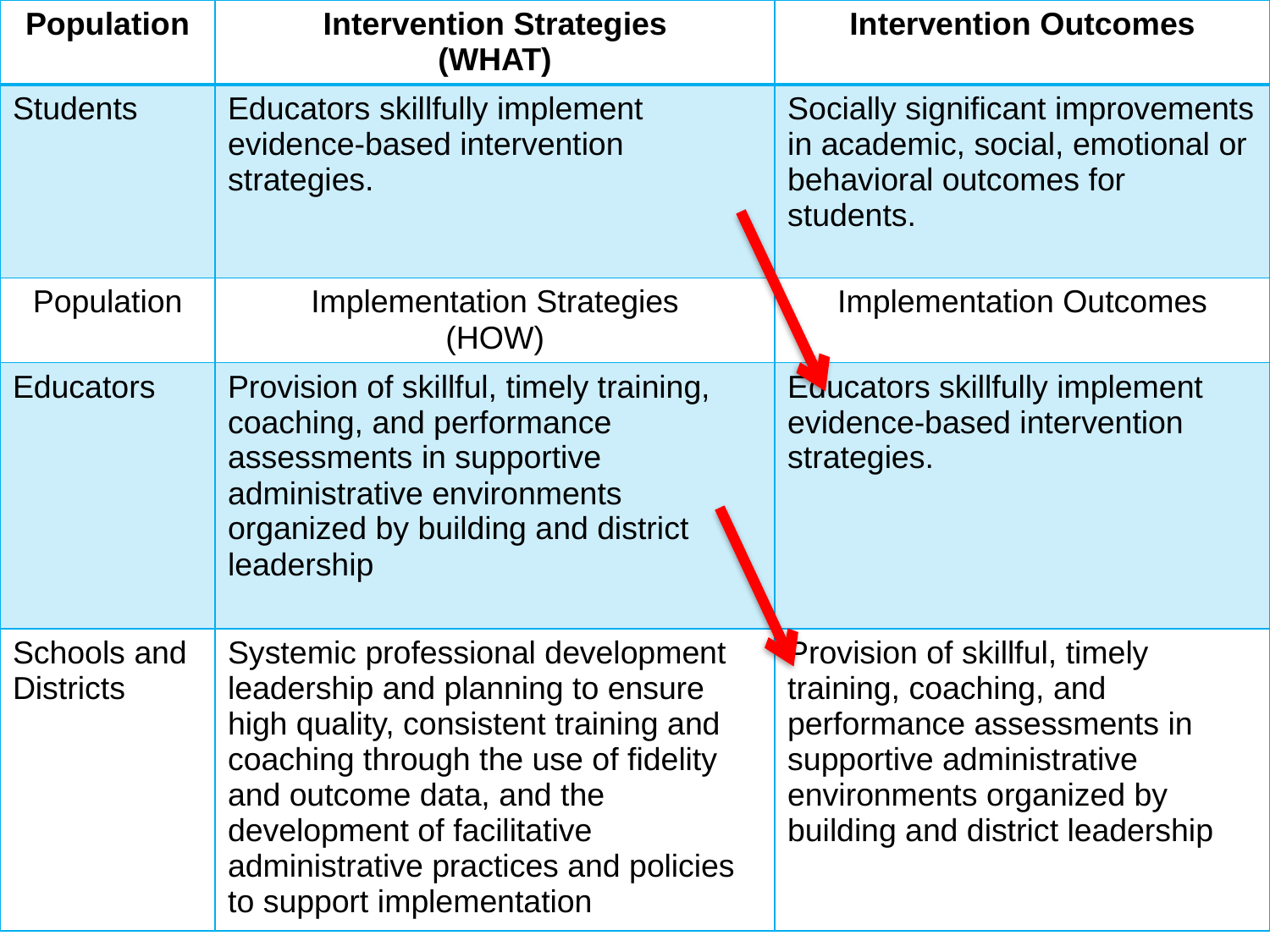

| Population | Intervention Strategies (WHAT) | Intervention Outcomes |
| --- | --- | --- |
| Students | Educators skillfully implement evidence-based intervention strategies. | Socially significant improvements in academic, social, emotional or behavioral outcomes for students. |
| Population | Implementation Strategies (HOW) | Implementation Outcomes |
| Educators | Provision of skillful, timely training, coaching, and performance assessments in supportive administrative environments organized by building and district leadership | Educators skillfully implement evidence-based intervention strategies. |
| Schools and Districts | Systemic professional development leadership and planning to ensure high quality, consistent training and coaching through the use of fidelity and outcome data, and the development of facilitative administrative practices and policies to support implementation | Provision of skillful, timely training, coaching, and performance assessments in supportive administrative environments organized by building and district leadership |
# Cascading Logic Model